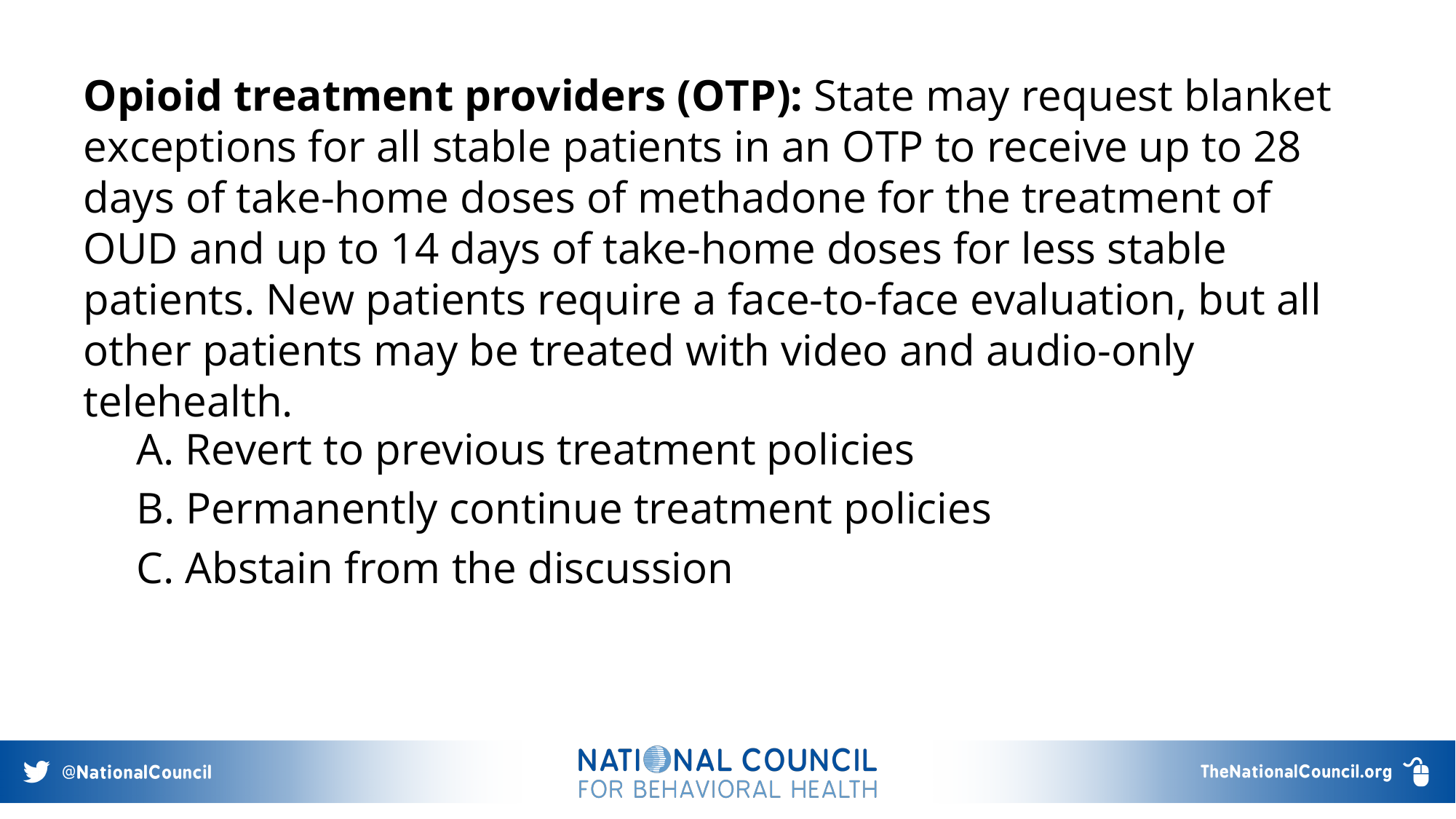

# Opioid treatment providers (OTP): State may request blanket exceptions for all stable patients in an OTP to receive up to 28 days of take-home doses of methadone for the treatment of OUD and up to 14 days of take-home doses for less stable patients. New patients require a face-to-face evaluation, but all other patients may be treated with video and audio-only telehealth.

A. Revert to previous treatment policies
B. Permanently continue treatment policies
C. Abstain from the discussion